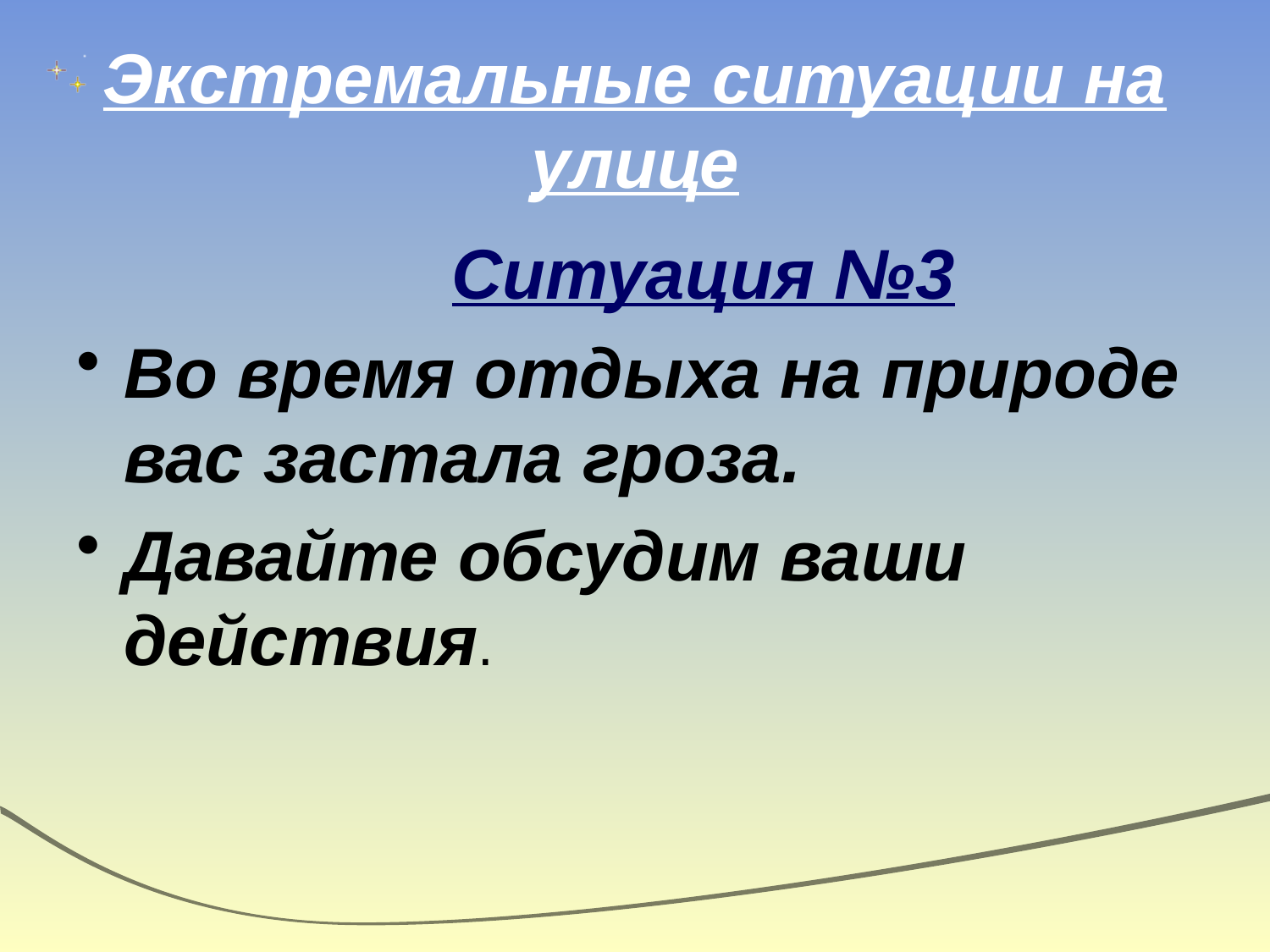

# Экстремальные ситуации на улице
                        Ситуация №3
Во время отдыха на природе вас застала гроза.
Давайте обсудим ваши действия.